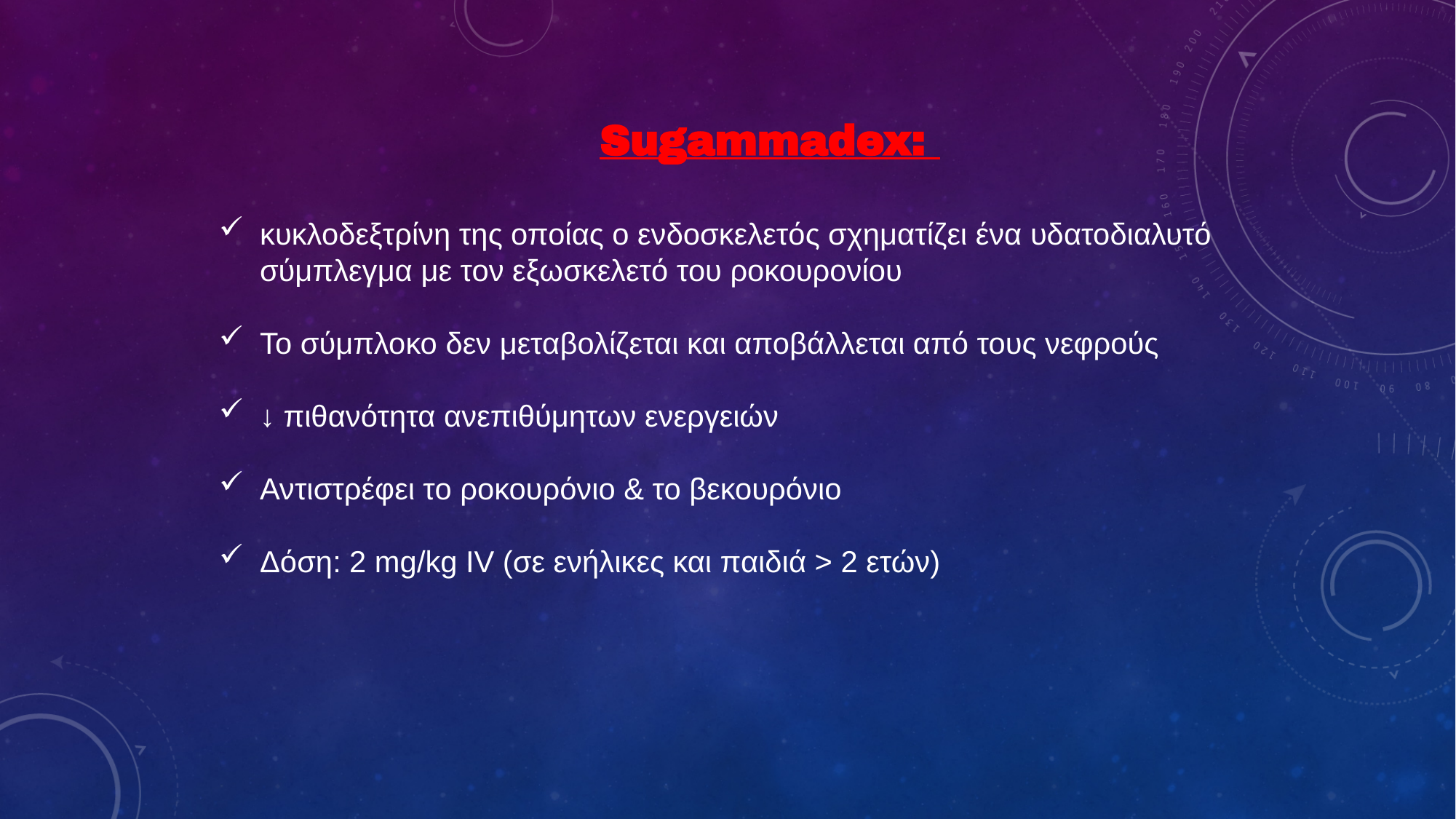

Sugammadex:

κυκλοδεξτρίνη της οποίας ο ενδοσκελετός σχηματίζει ένα υδατοδιαλυτό σύμπλεγμα με τον εξωσκελετό του ροκουρονίου

Το σύμπλοκο δεν μεταβολίζεται και αποβάλλεται από τους νεφρούς

↓ πιθανότητα ανεπιθύμητων ενεργειών

Αντιστρέφει το ροκουρόνιο & το βεκουρόνιο

Δόση: 2 mg/kg IV (σε ενήλικες και παιδιά > 2 ετών)